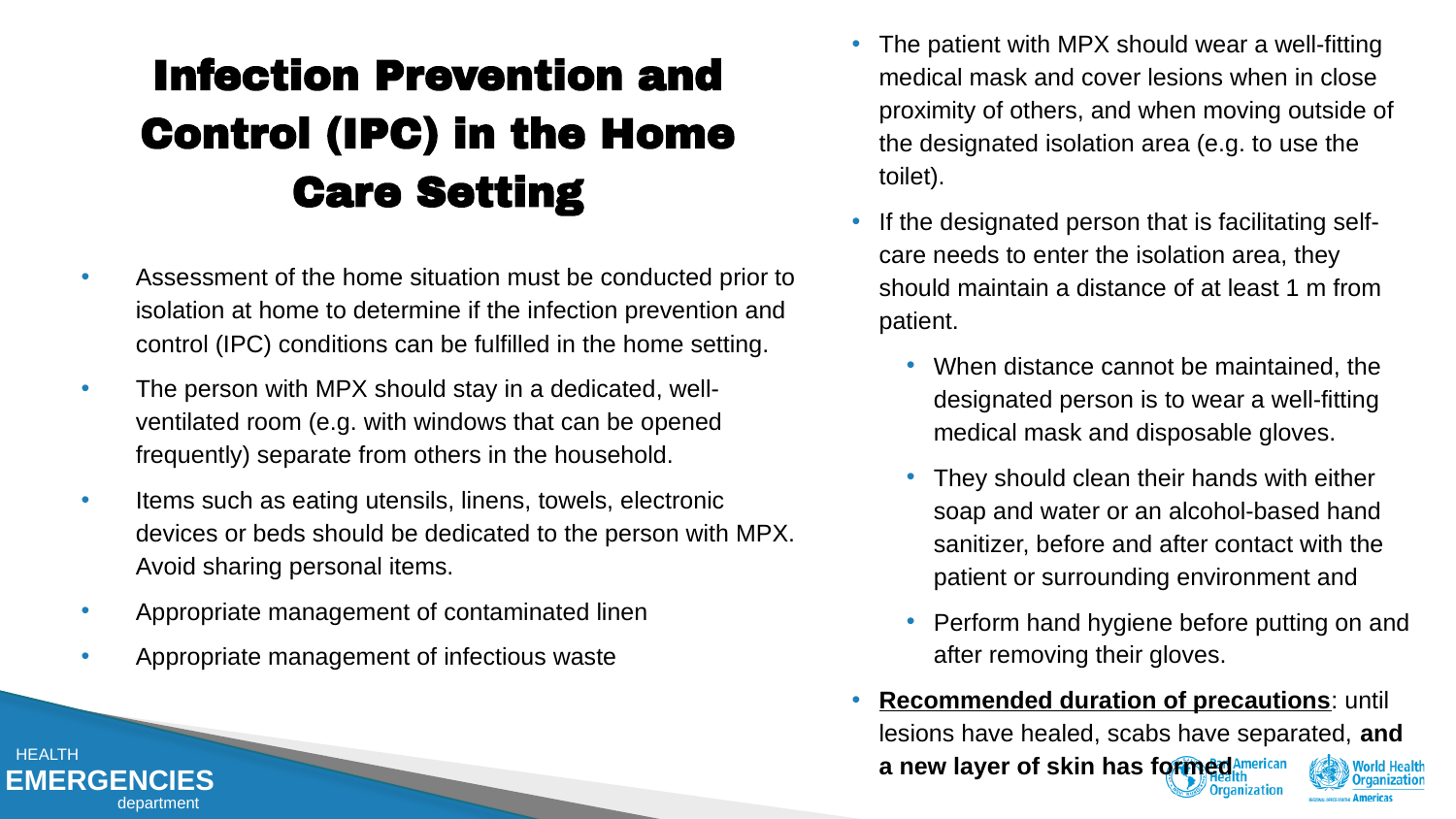

The patient with MPX should wear a well-fitting medical mask and cover lesions when in close proximity of others, and when moving outside of the designated isolation area (e.g. to use the toilet).
If the designated person that is facilitating self-care needs to enter the isolation area, they should maintain a distance of at least 1 m from patient.
When distance cannot be maintained, the designated person is to wear a well-fitting medical mask and disposable gloves.
They should clean their hands with either soap and water or an alcohol-based hand sanitizer, before and after contact with the patient or surrounding environment and
Perform hand hygiene before putting on and after removing their gloves.
Recommended duration of precautions: until lesions have healed, scabs have separated, and a new layer of skin has formed

# Infection Prevention and Control (IPC) in the Home Care Setting
Assessment of the home situation must be conducted prior to isolation at home to determine if the infection prevention and control (IPC) conditions can be fulfilled in the home setting.
The person with MPX should stay in a dedicated, well-ventilated room (e.g. with windows that can be opened frequently) separate from others in the household.
Items such as eating utensils, linens, towels, electronic devices or beds should be dedicated to the person with MPX. Avoid sharing personal items.
Appropriate management of contaminated linen
Appropriate management of infectious waste